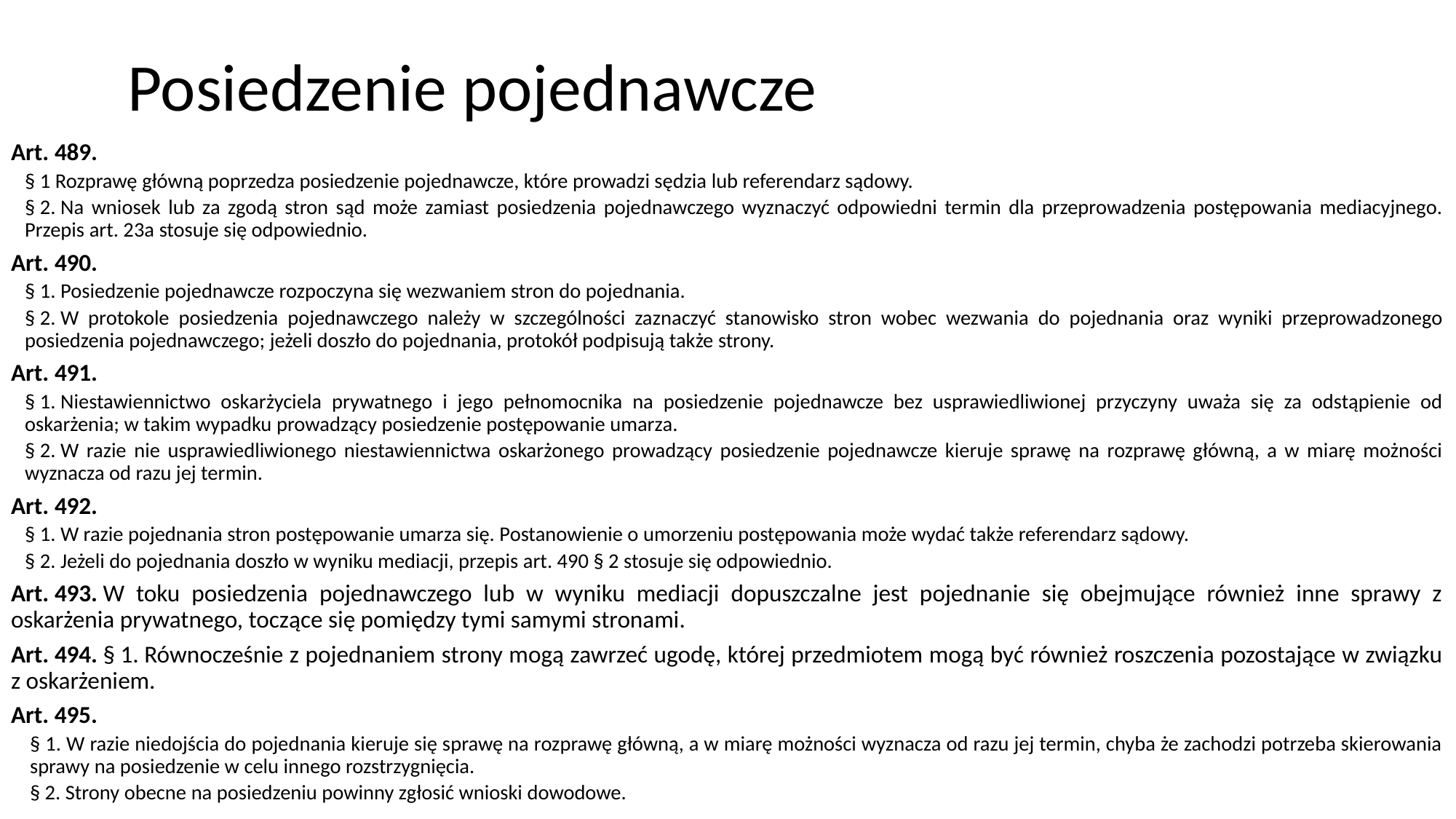

# Posiedzenie pojednawcze
Art. 489.
§ 1 Rozprawę główną poprzedza posiedzenie pojednawcze, które prowadzi sędzia lub referendarz sądowy.
§ 2. Na wniosek lub za zgodą stron sąd może zamiast posiedzenia pojednawczego wyznaczyć odpowiedni termin dla przeprowadzenia postępowania mediacyjnego. Przepis art. 23a stosuje się odpowiednio.
Art. 490.
§ 1. Posiedzenie pojednawcze rozpoczyna się wezwaniem stron do pojednania.
§ 2. W protokole posiedzenia pojednawczego należy w szczególności zaznaczyć stanowisko stron wobec wezwania do pojednania oraz wyniki przeprowadzonego posiedzenia pojednawczego; jeżeli doszło do pojednania, protokół podpisują także strony.
Art. 491.
§ 1. Niestawiennictwo oskarżyciela prywatnego i jego pełnomocnika na posiedzenie pojednawcze bez usprawiedliwionej przyczyny uważa się za odstąpienie od oskarżenia; w takim wypadku prowadzący posiedzenie postępowanie umarza.
§ 2. W razie nie usprawiedliwionego niestawiennictwa oskarżonego prowadzący posiedzenie pojednawcze kieruje sprawę na rozprawę główną, a w miarę możności wyznacza od razu jej termin.
Art. 492.
§ 1. W razie pojednania stron postępowanie umarza się. Postanowienie o umorzeniu postępowania może wydać także referendarz sądowy.
§ 2. Jeżeli do pojednania doszło w wyniku mediacji, przepis art. 490 § 2 stosuje się odpowiednio.
Art. 493. W toku posiedzenia pojednawczego lub w wyniku mediacji dopuszczalne jest pojednanie się obejmujące również inne sprawy z oskarżenia prywatnego, toczące się pomiędzy tymi samymi stronami.
Art. 494. § 1. Równocześnie z pojednaniem strony mogą zawrzeć ugodę, której przedmiotem mogą być również roszczenia pozostające w związku z oskarżeniem.
Art. 495.
§ 1. W razie niedojścia do pojednania kieruje się sprawę na rozprawę główną, a w miarę możności wyznacza od razu jej termin, chyba że zachodzi potrzeba skierowania sprawy na posiedzenie w celu innego rozstrzygnięcia.
§ 2. Strony obecne na posiedzeniu powinny zgłosić wnioski dowodowe.